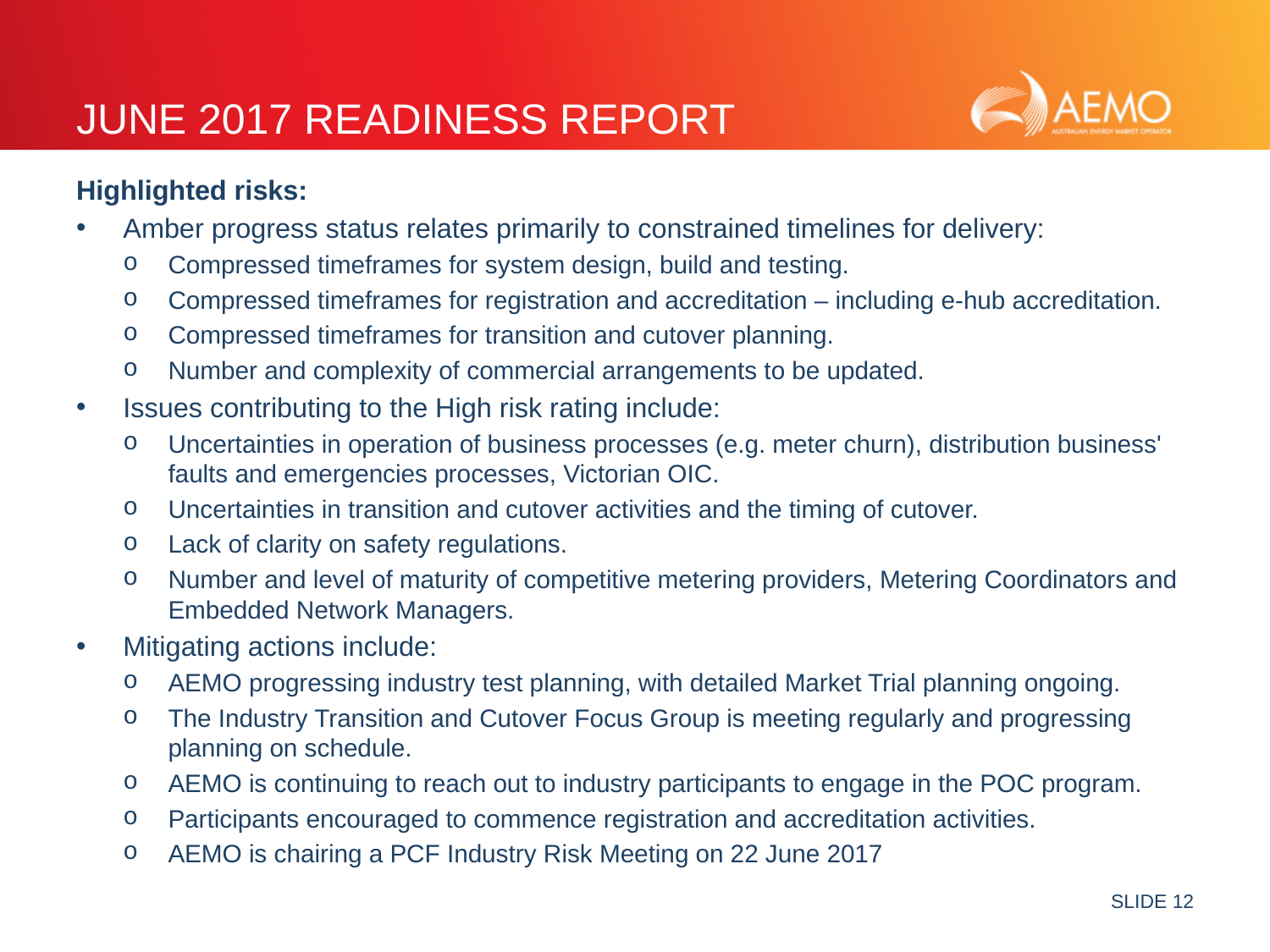

# JUNE 2017 READINESS REPORT
Highlighted risks:
Amber progress status relates primarily to constrained timelines for delivery:
Compressed timeframes for system design, build and testing.
Compressed timeframes for registration and accreditation – including e-hub accreditation.
Compressed timeframes for transition and cutover planning.
Number and complexity of commercial arrangements to be updated.
Issues contributing to the High risk rating include:
Uncertainties in operation of business processes (e.g. meter churn), distribution business' faults and emergencies processes, Victorian OIC.
Uncertainties in transition and cutover activities and the timing of cutover.
Lack of clarity on safety regulations.
Number and level of maturity of competitive metering providers, Metering Coordinators and Embedded Network Managers.
Mitigating actions include:
AEMO progressing industry test planning, with detailed Market Trial planning ongoing.
The Industry Transition and Cutover Focus Group is meeting regularly and progressing planning on schedule.
AEMO is continuing to reach out to industry participants to engage in the POC program.
Participants encouraged to commence registration and accreditation activities.
AEMO is chairing a PCF Industry Risk Meeting on 22 June 2017